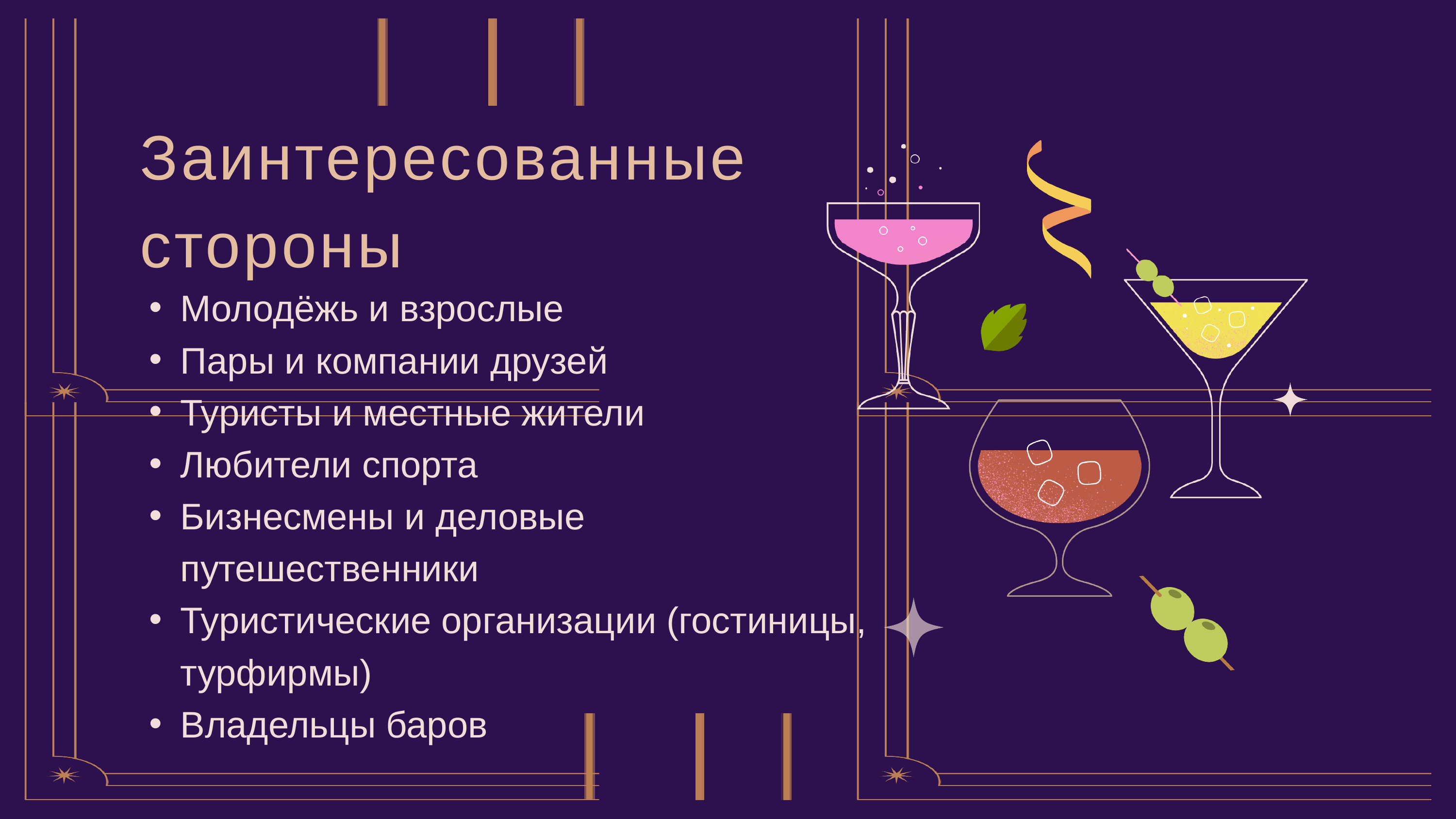

Заинтересованные стороны

Молодёжь и взрослые
Пары и компании друзей
Туристы и местные жители
Любители спорта
Бизнесмены и деловые путешественники
Туристические организации (гостиницы, турфирмы)
Владельцы баров